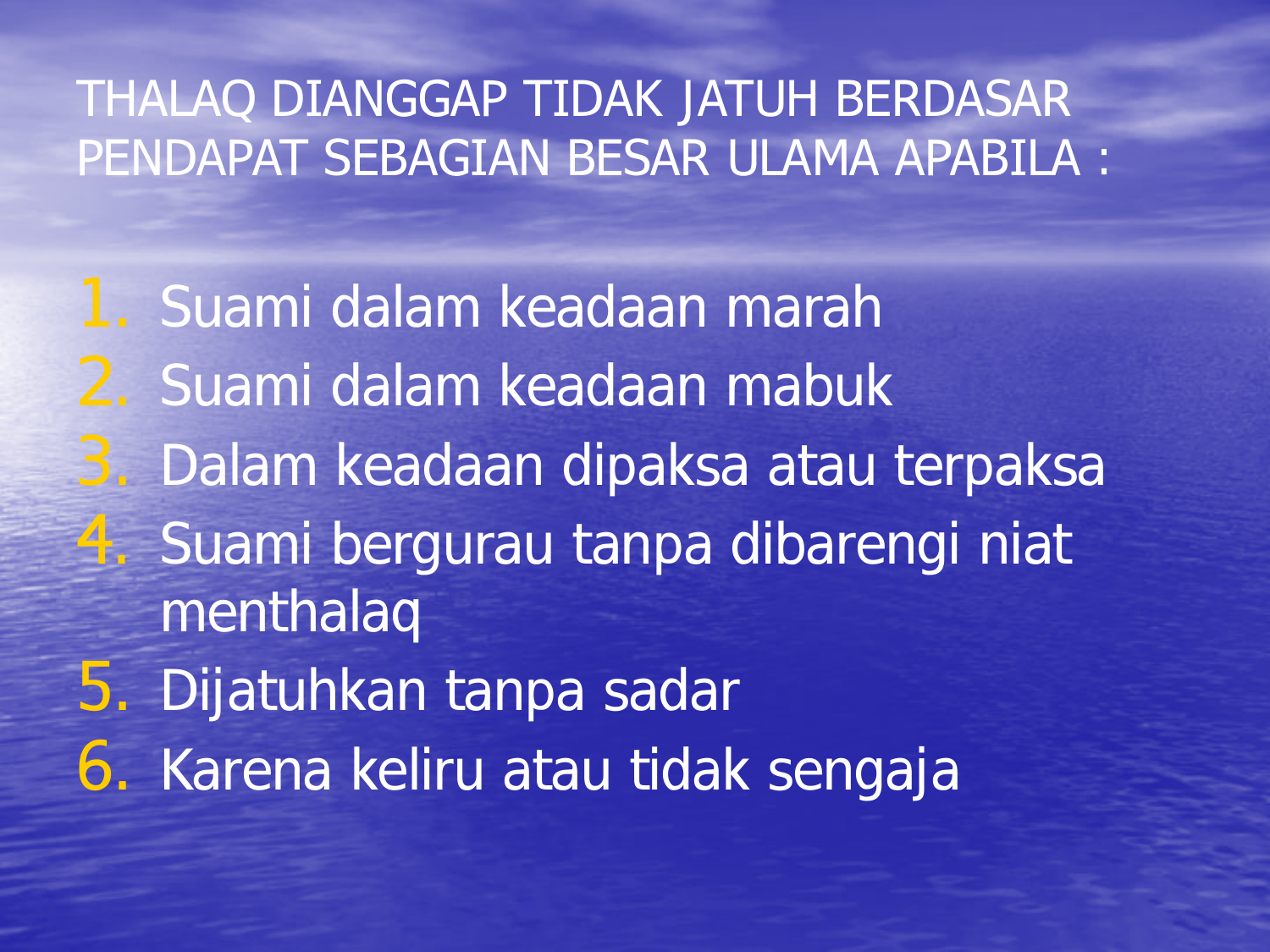

# THALAQ DIANGGAP TIDAK JATUH BERDASAR PENDAPAT SEBAGIAN BESAR ULAMA APABILA :
Suami dalam keadaan marah
Suami dalam keadaan mabuk
Dalam keadaan dipaksa atau terpaksa
Suami bergurau tanpa dibarengi niat menthalaq
Dijatuhkan tanpa sadar
Karena keliru atau tidak sengaja